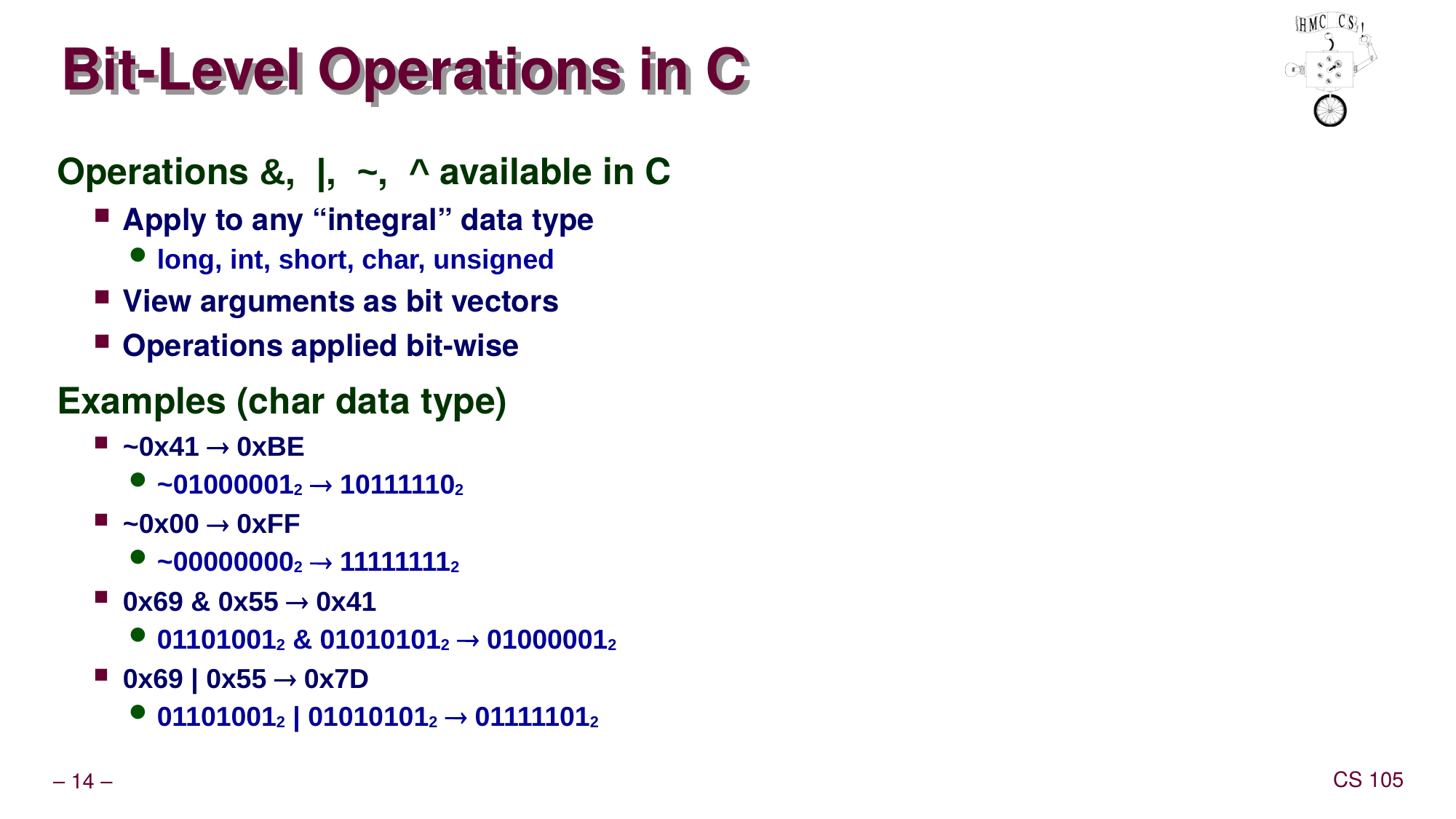

# Bit-Level Operations in C
Operations &,  |,  ~,  ^ available in C
Apply to any “integral” data type
long, int, short, char, unsigned
View arguments as bit vectors
Operations applied bit-wise
Examples (char data type)
~0x41 → 0xBE
~010000012 → 101111102
~0x00 → 0xFF
~000000002 → 111111112
0x69 & 0x55 → 0x41
011010012 & 010101012 → 010000012
0x69 | 0x55 → 0x7D
011010012 | 010101012 → 011111012